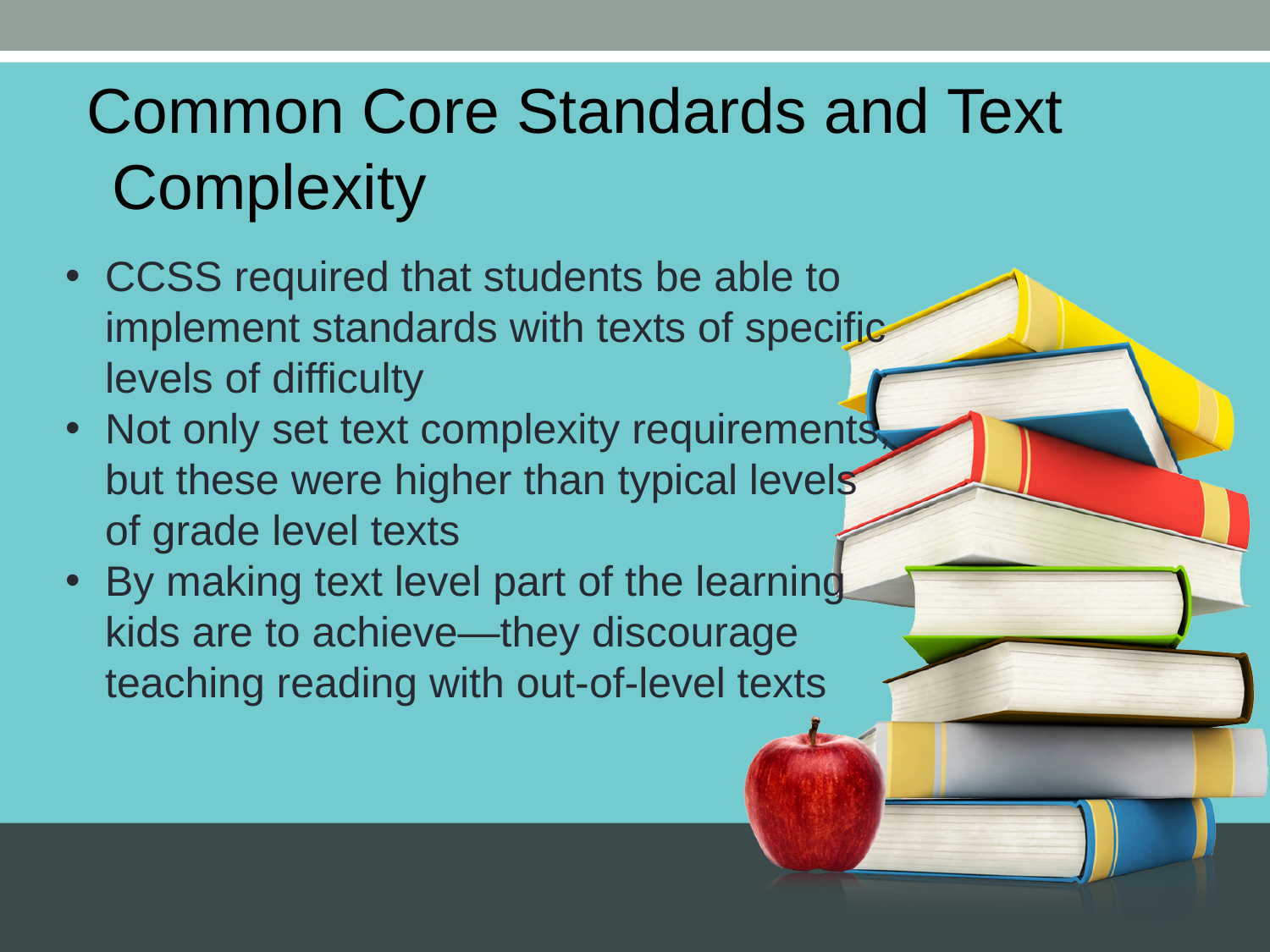

Common Core Standards and Text Complexity
CCSS required that students be able to implement standards with texts of specific levels of difficulty
Not only set text complexity requirements, but these were higher than typical levels    of grade level texts
By making text level part of the learning kids are to achieve—they discourage teaching reading with out-of-level texts